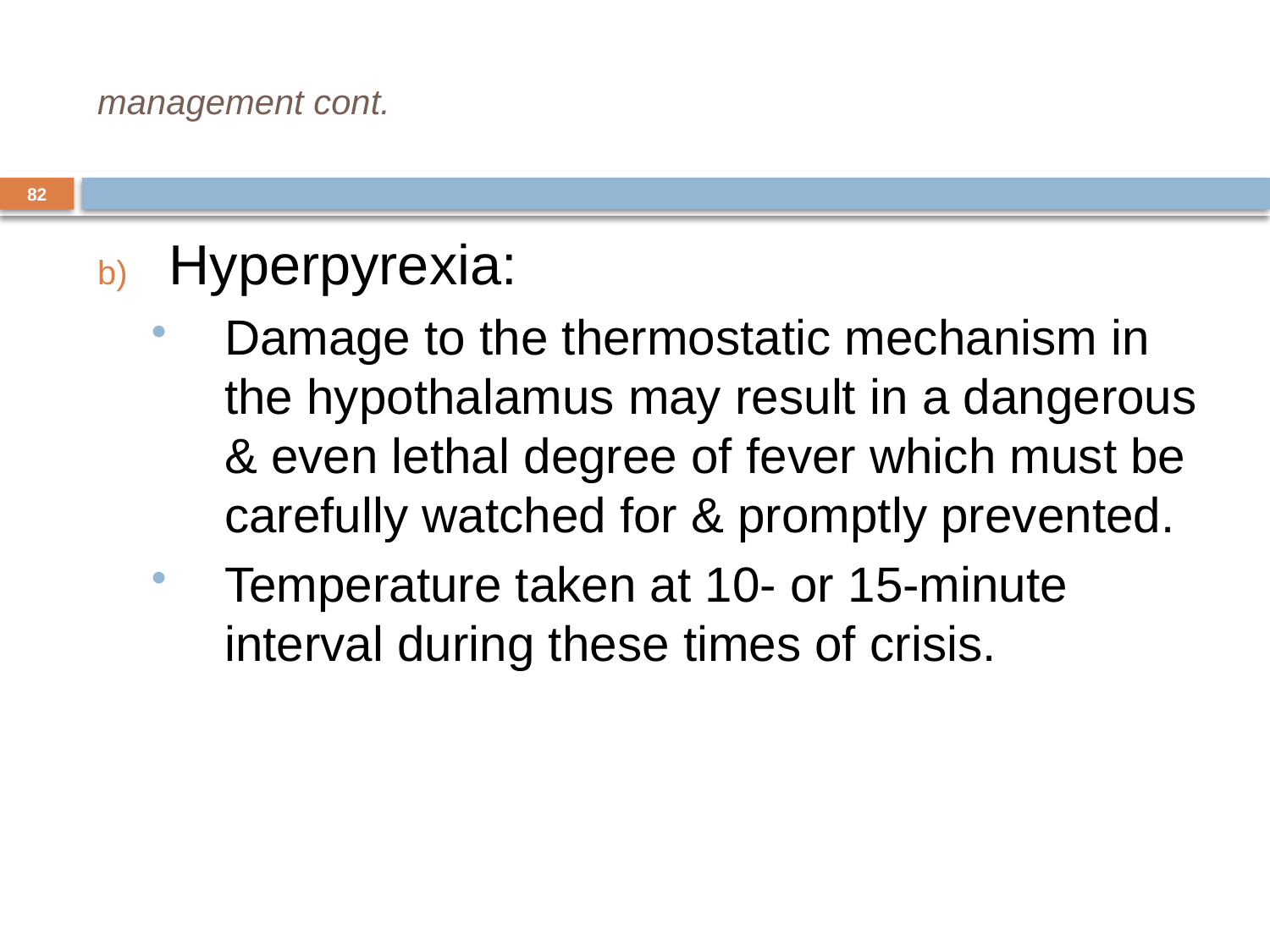

# management cont.
82
Hyperpyrexia:
Damage to the thermostatic mechanism in the hypothalamus may result in a dangerous & even lethal degree of fever which must be carefully watched for & promptly prevented.
Temperature taken at 10- or 15-minute interval during these times of crisis.